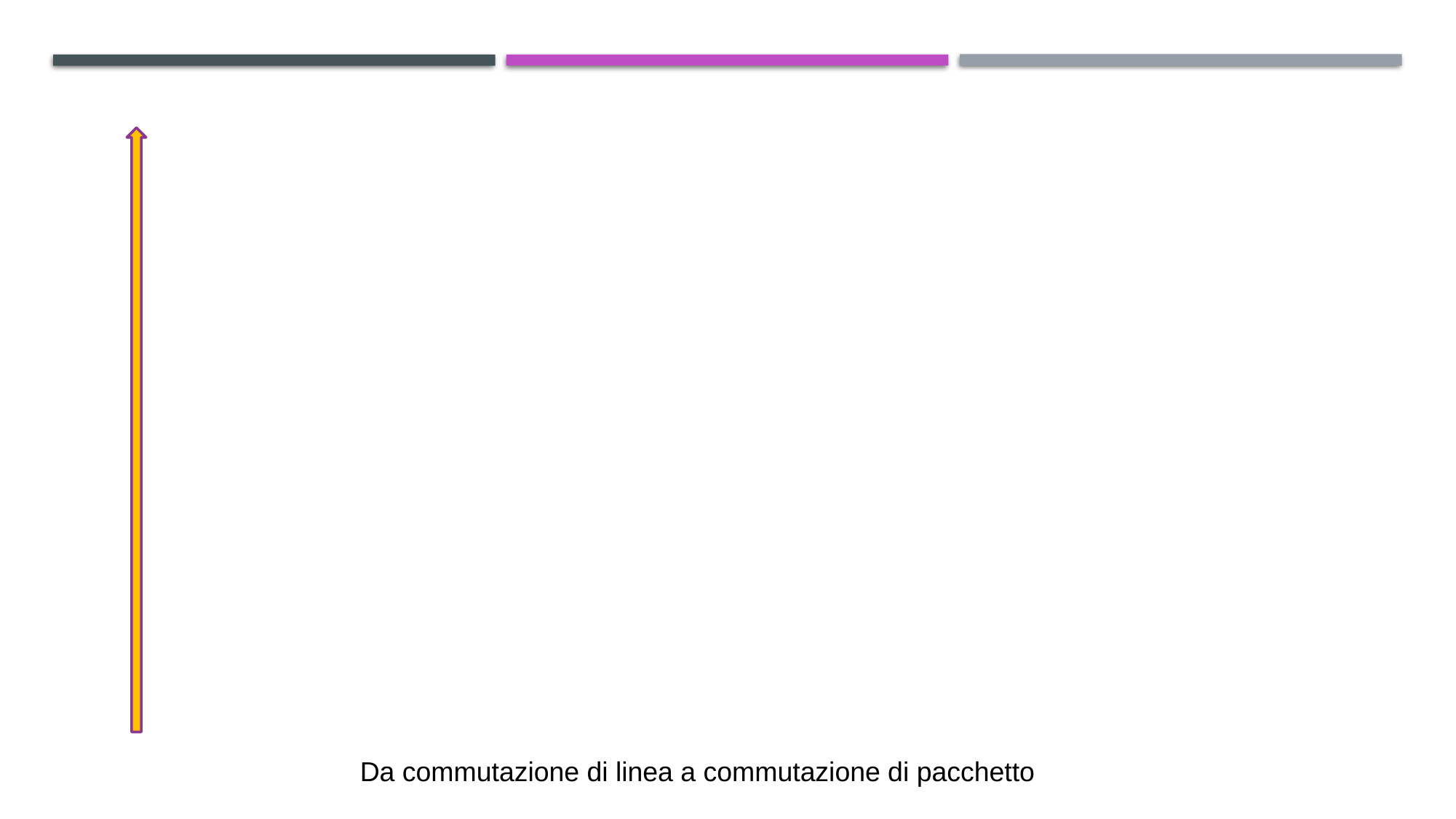

Da commutazione di linea a commutazione di pacchetto